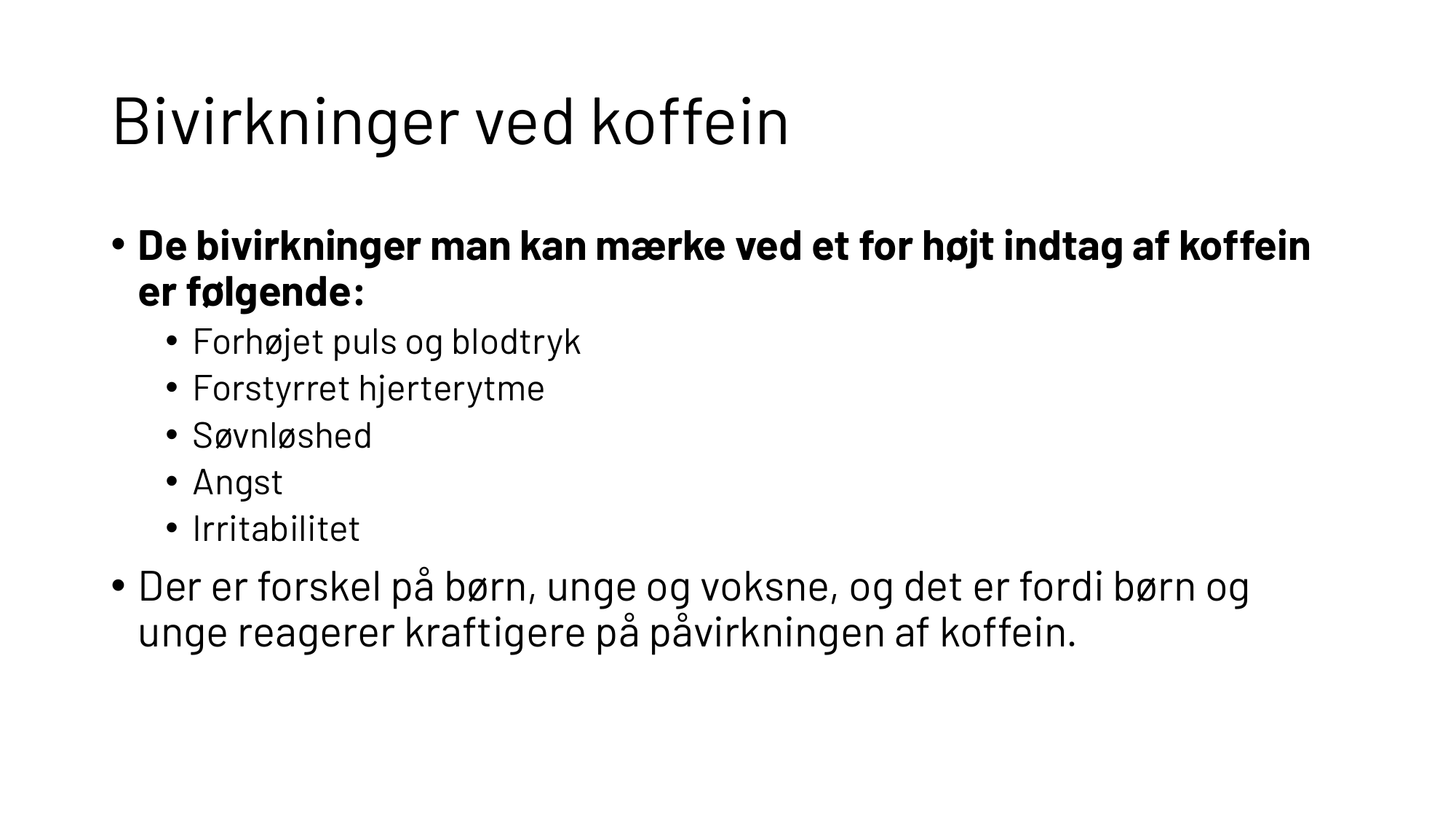

# Bivirkninger ved koffein
De bivirkninger man kan mærke ved et for højt indtag af koffein er følgende:
Forhøjet puls og blodtryk
Forstyrret hjerterytme
Søvnløshed
Angst
Irritabilitet
Der er forskel på børn, unge og voksne, og det er fordi børn og unge reagerer kraftigere på påvirkningen af koffein.